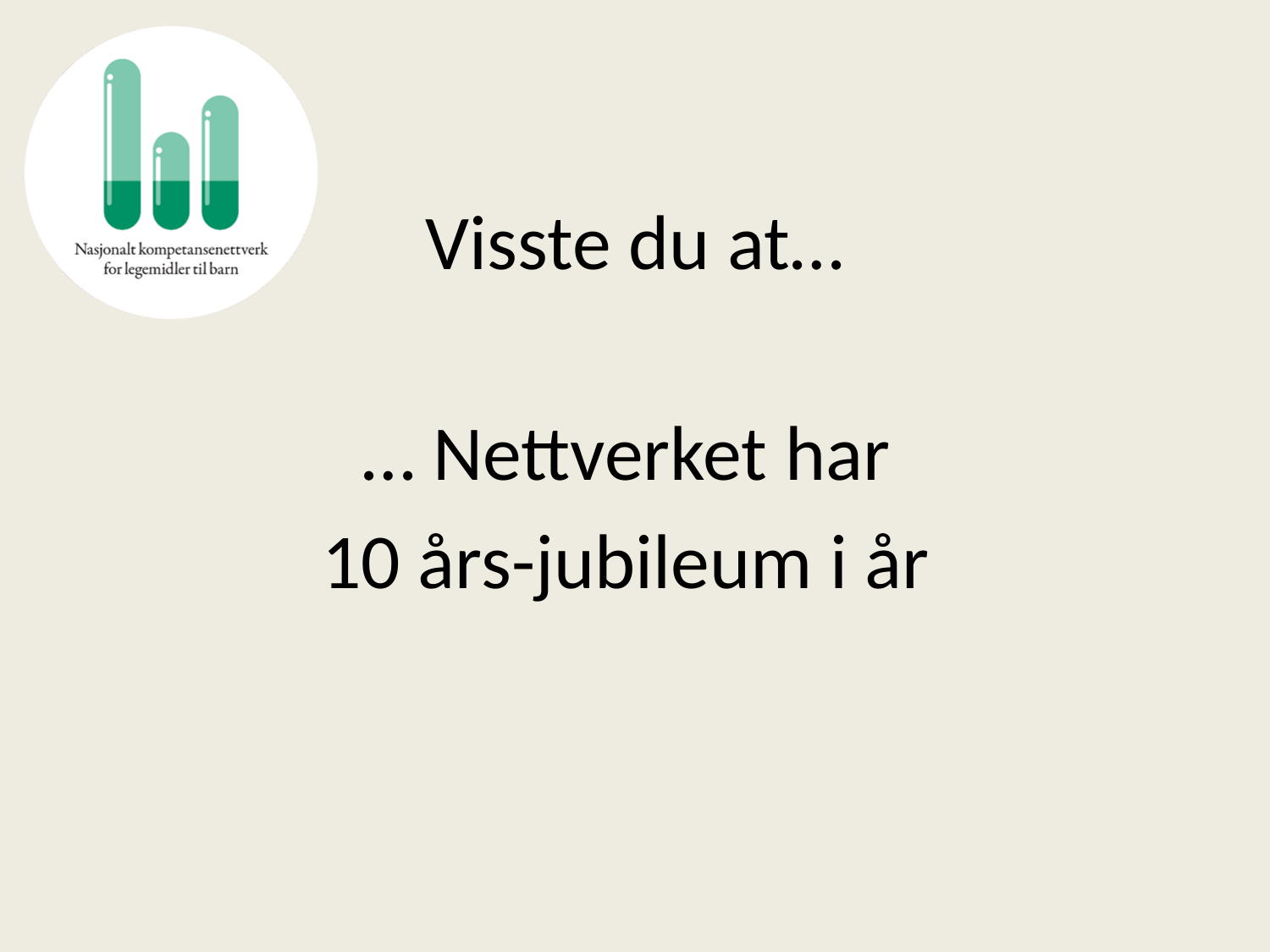

# Visste du at…
… Nettverket har
10 års-jubileum i år